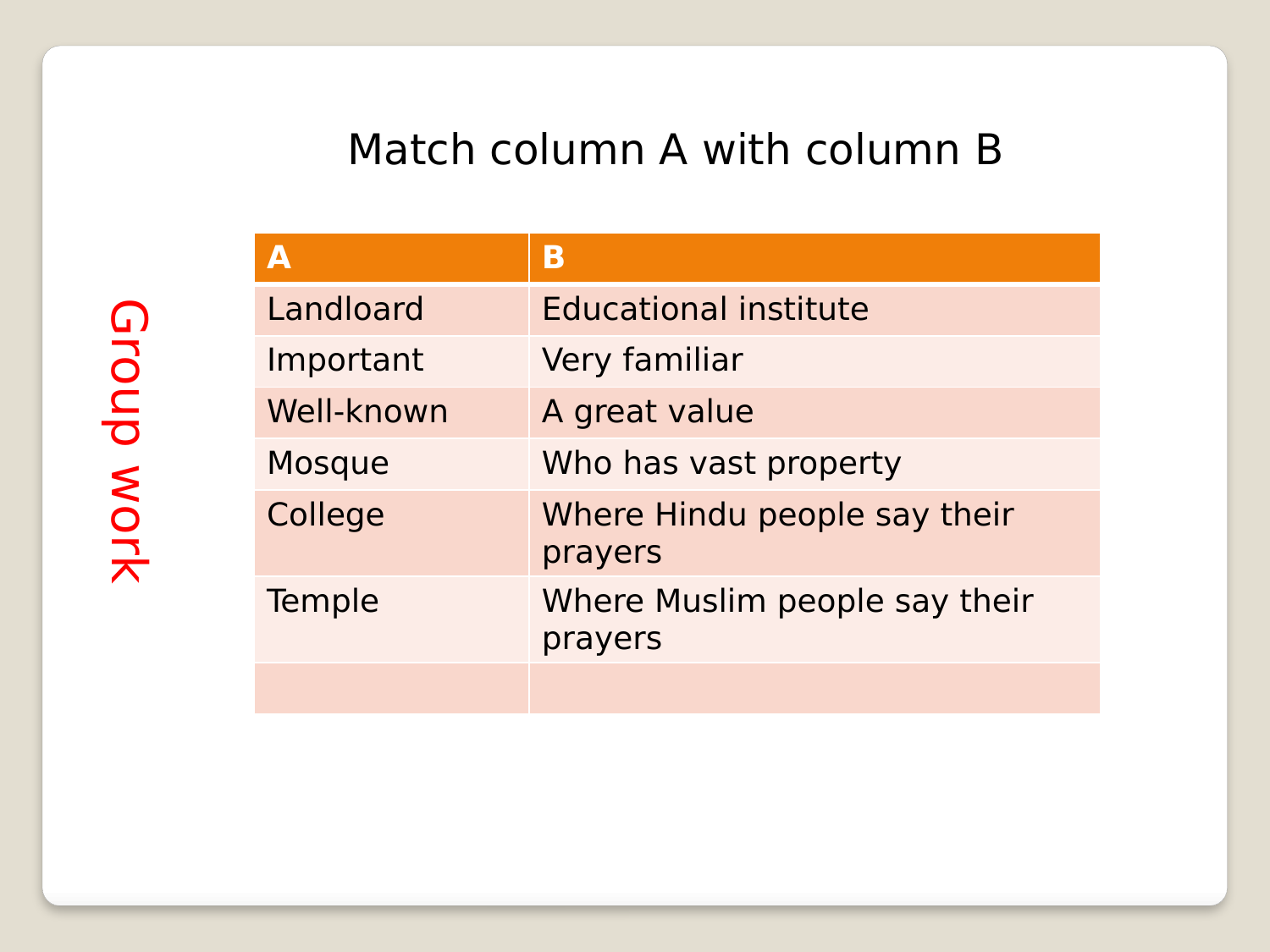

Match column A with column B
| A | B |
| --- | --- |
| Landloard | Educational institute |
| Important | Very familiar |
| Well-known | A great value |
| Mosque | Who has vast property |
| College | Where Hindu people say their prayers |
| Temple | Where Muslim people say their prayers |
|  |  |
Group work